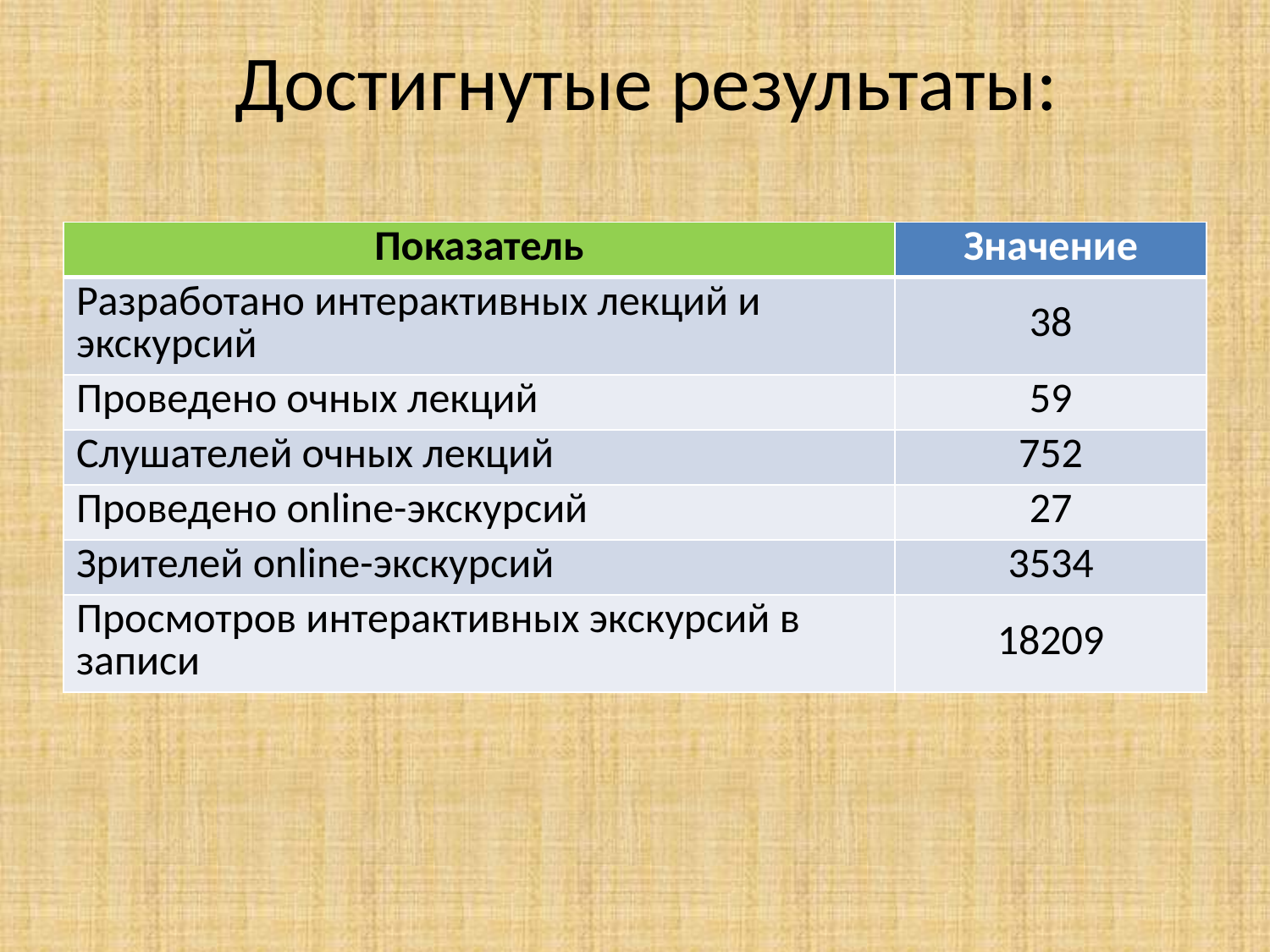

# Достигнутые результаты:
| Показатель | Значение |
| --- | --- |
| Разработано интерактивных лекций и экскурсий | 38 |
| Проведено очных лекций | 59 |
| Слушателей очных лекций | 752 |
| Проведено online-экскурсий | 27 |
| Зрителей online-экскурсий | 3534 |
| Просмотров интерактивных экскурсий в записи | 18209 |